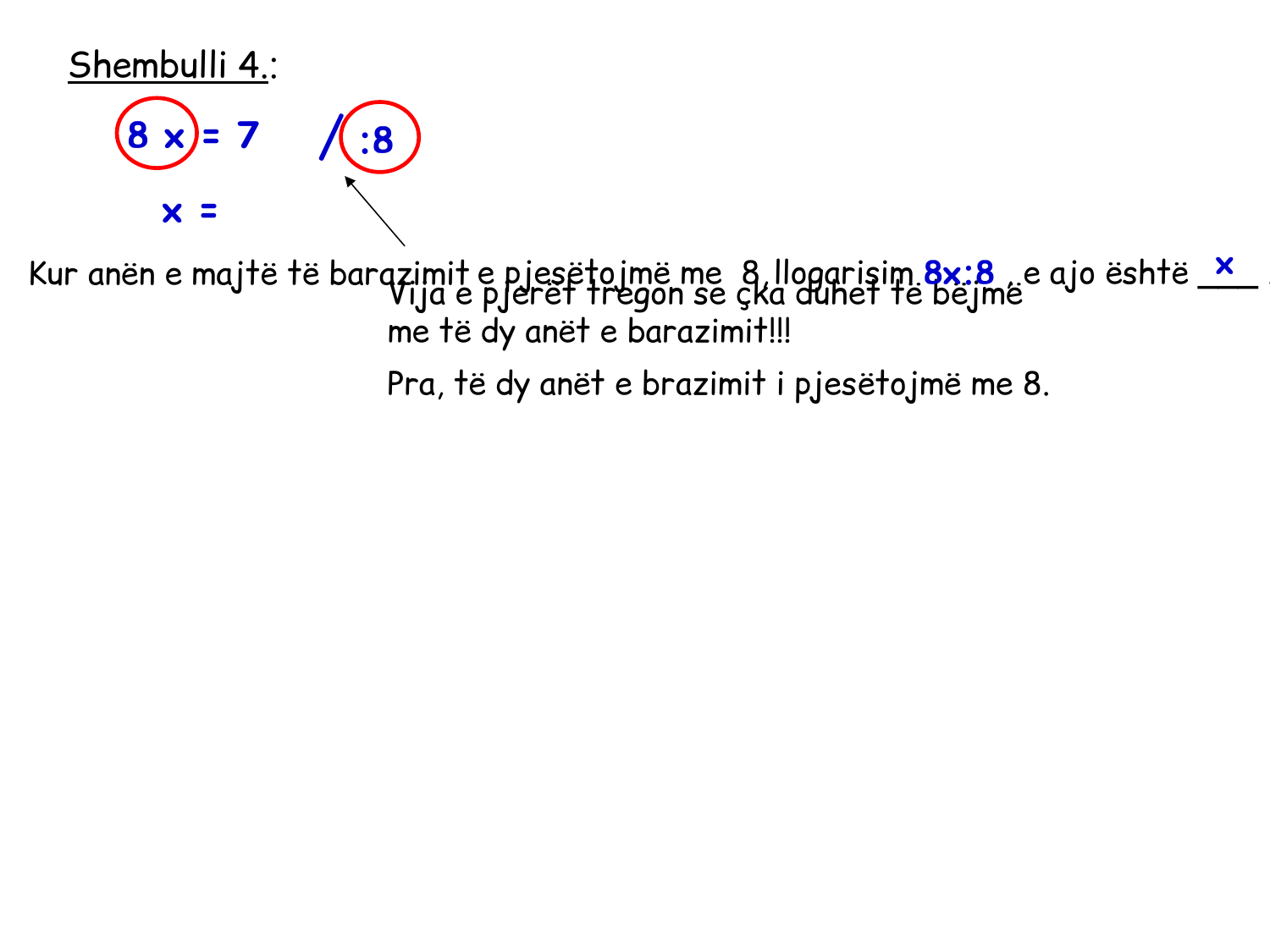

Shembulli 4.:
/
:8

8 x = 7

x =
x
e pjesëtojmë me  8,
llogarisim 8x:8 , e ajo është ___ .
Kur anën e majtë të barazimit
Vija e pjerët tregon se çka duhet të bëjmë me të dy anët e barazimit!!!
Pra, të dy anët e brazimit i pjesëtojmë me 8.